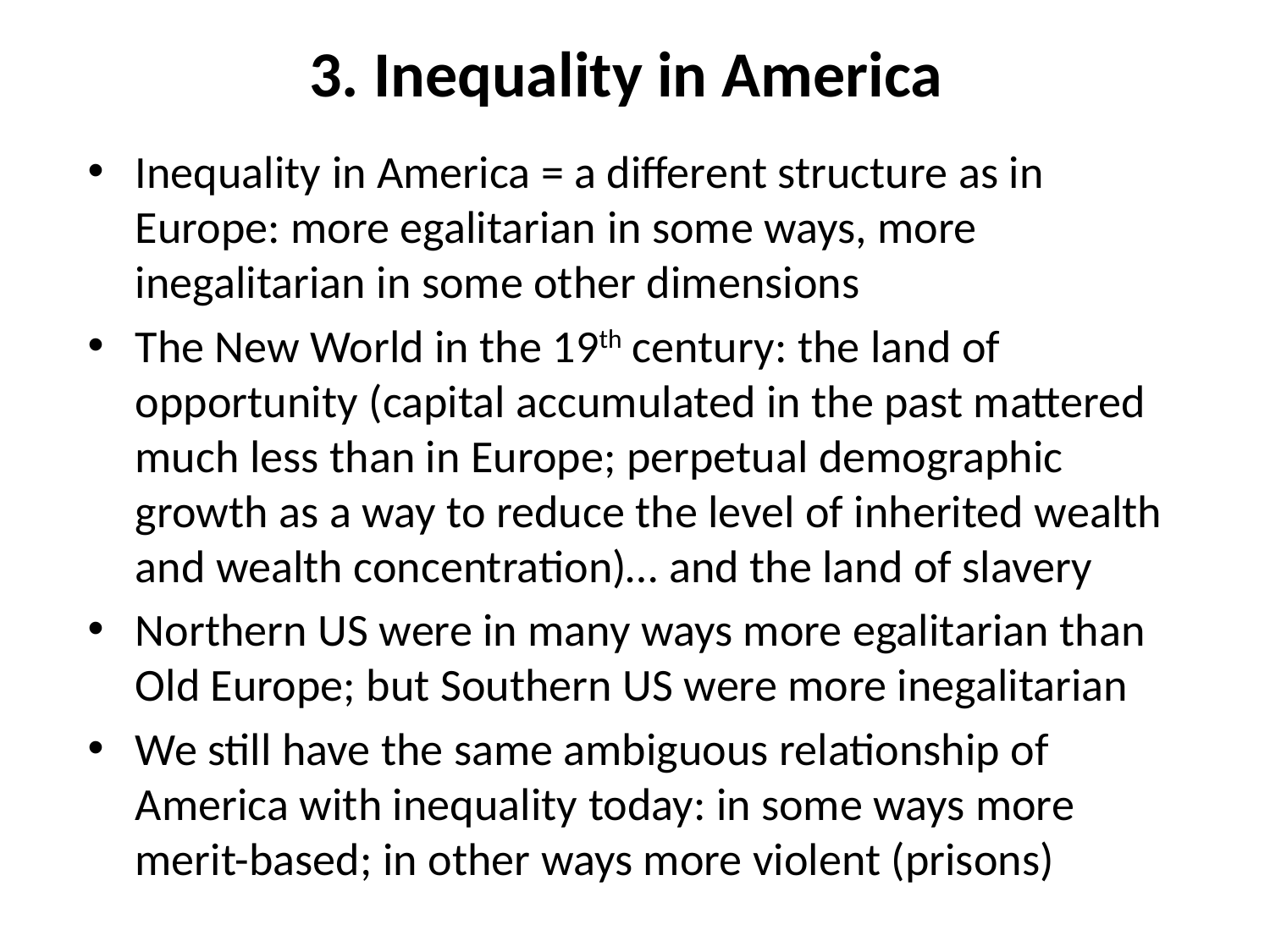

# 3. Inequality in America
Inequality in America = a different structure as in Europe: more egalitarian in some ways, more inegalitarian in some other dimensions
The New World in the 19th century: the land of opportunity (capital accumulated in the past mattered much less than in Europe; perpetual demographic growth as a way to reduce the level of inherited wealth and wealth concentration)… and the land of slavery
Northern US were in many ways more egalitarian than Old Europe; but Southern US were more inegalitarian
We still have the same ambiguous relationship of America with inequality today: in some ways more merit-based; in other ways more violent (prisons)